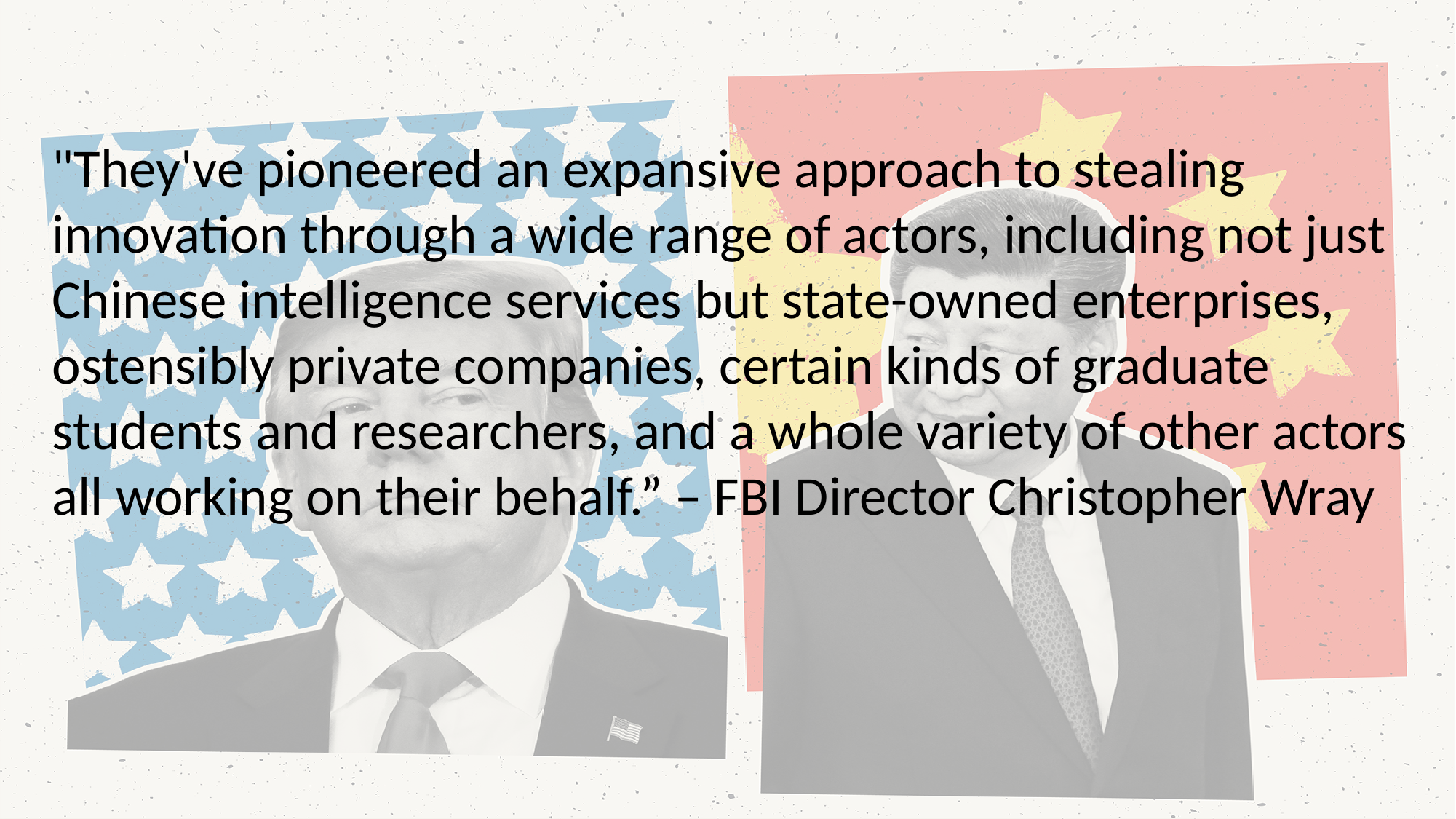

"They've pioneered an expansive approach to stealing innovation through a wide range of actors, including not just Chinese intelligence services but state-owned enterprises, ostensibly private companies, certain kinds of graduate students and researchers, and a whole variety of other actors all working on their behalf.” – FBI Director Christopher Wray